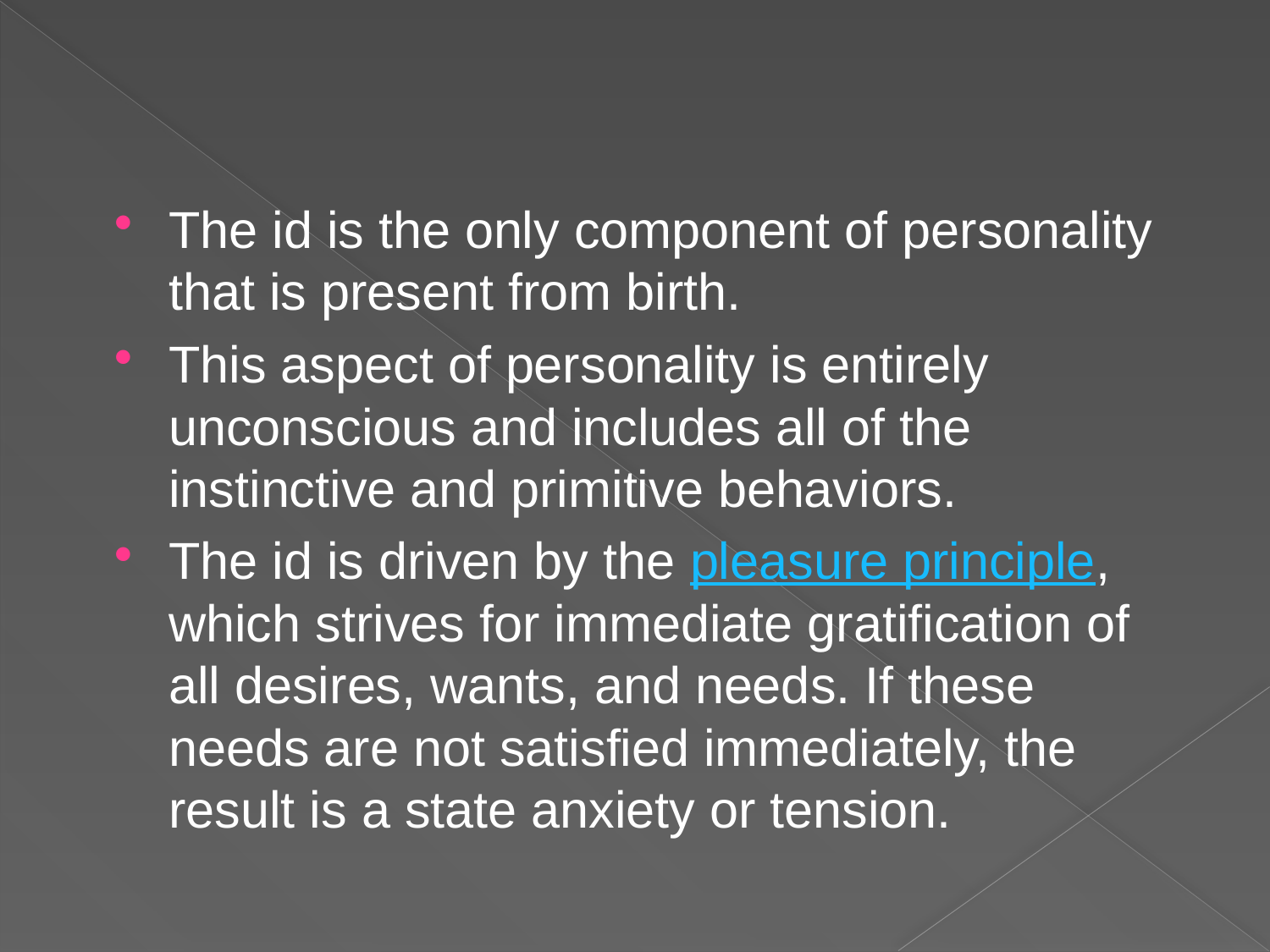

The id is the only component of personality that is present from birth.
This aspect of personality is entirely unconscious and includes all of the instinctive and primitive behaviors.
The id is driven by the pleasure principle, which strives for immediate gratification of all desires, wants, and needs. If these needs are not satisfied immediately, the result is a state anxiety or tension.